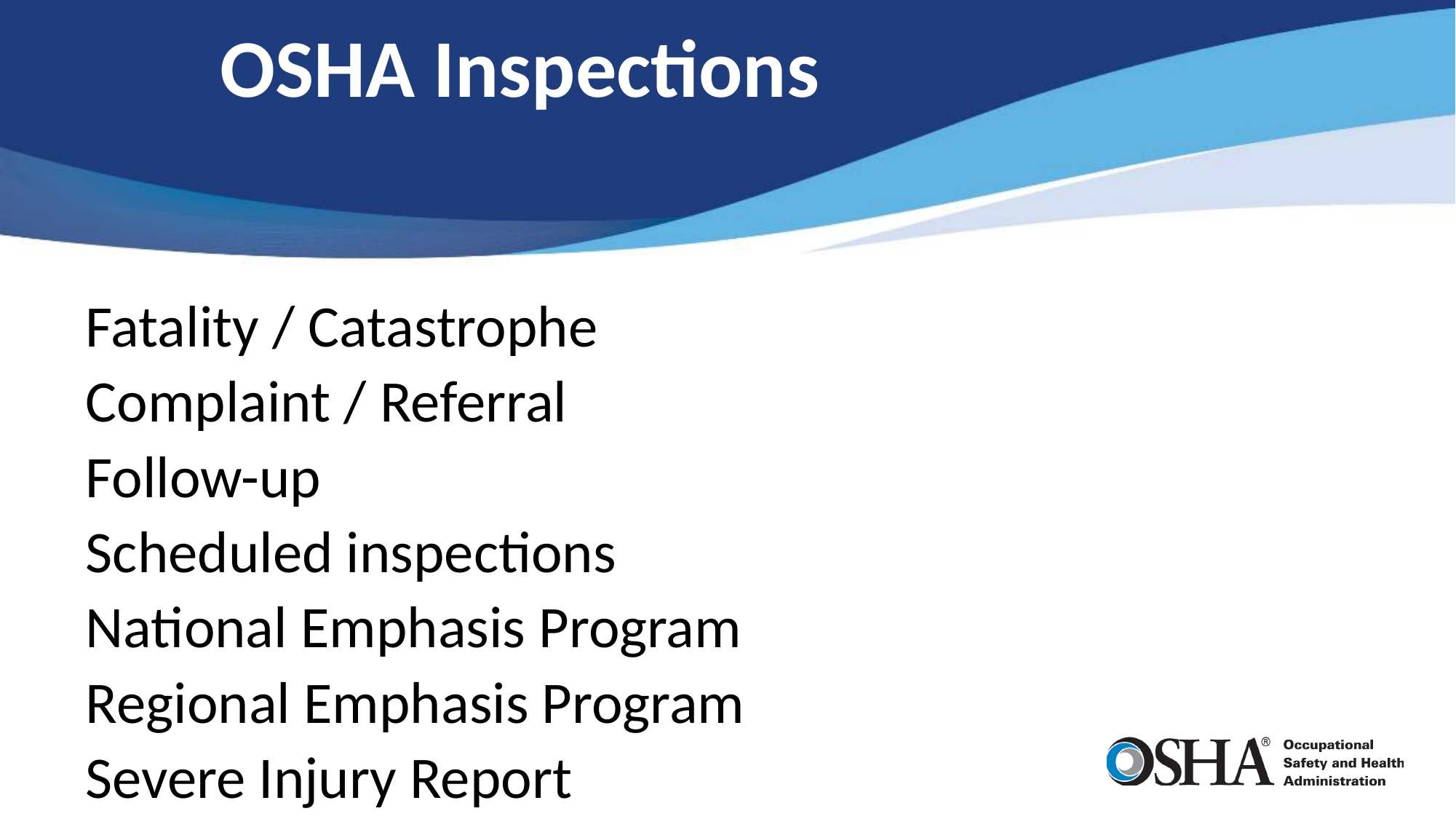

# OSHA Inspections
Fatality / Catastrophe
Complaint / Referral
Follow-up
Scheduled inspections
National Emphasis Program
Regional Emphasis Program
Severe Injury Report